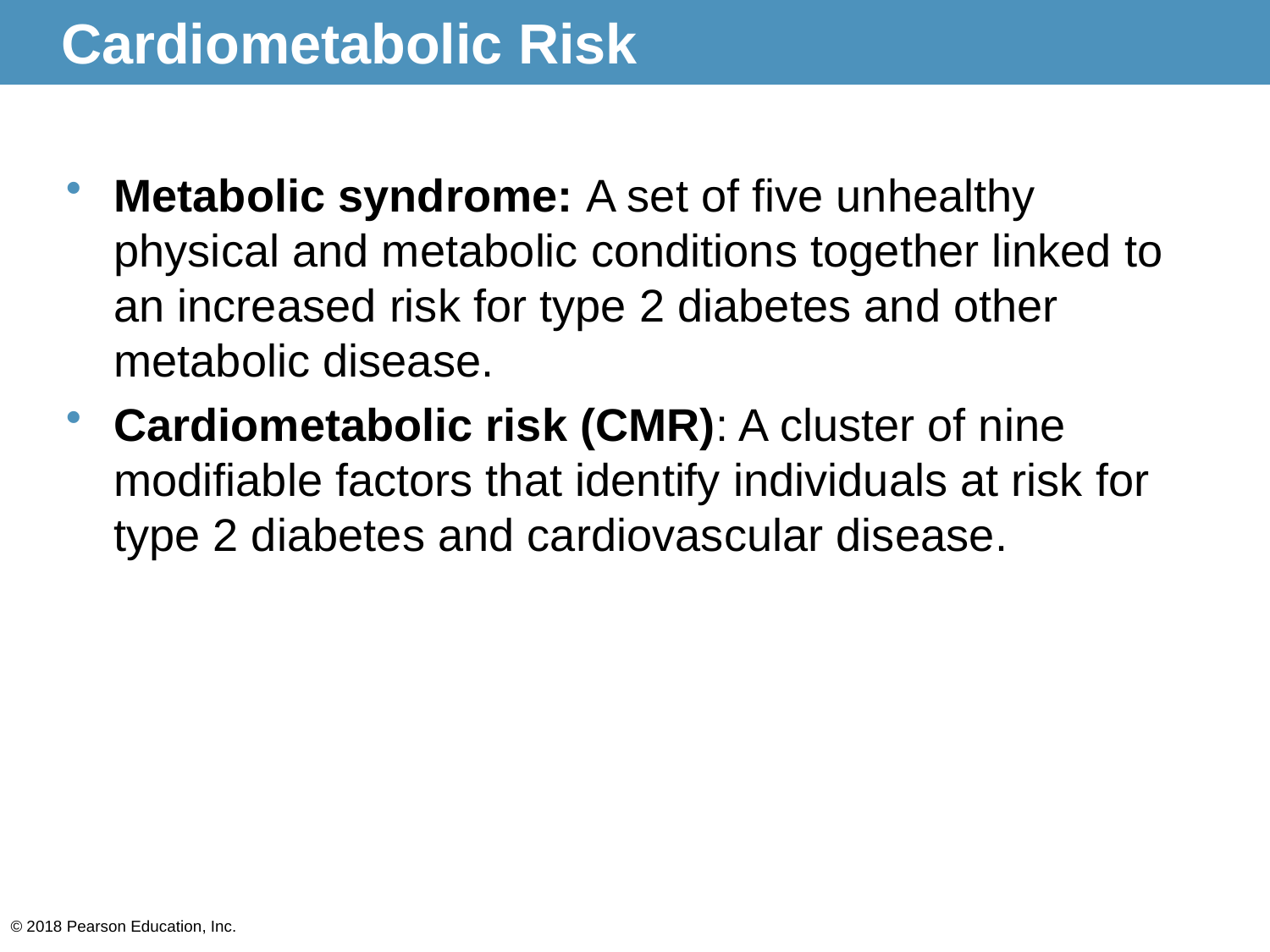

# Cardiometabolic Risk
Metabolic syndrome: A set of five unhealthy physical and metabolic conditions together linked to an increased risk for type 2 diabetes and other metabolic disease.
Cardiometabolic risk (CMR): A cluster of nine modifiable factors that identify individuals at risk for type 2 diabetes and cardiovascular disease.